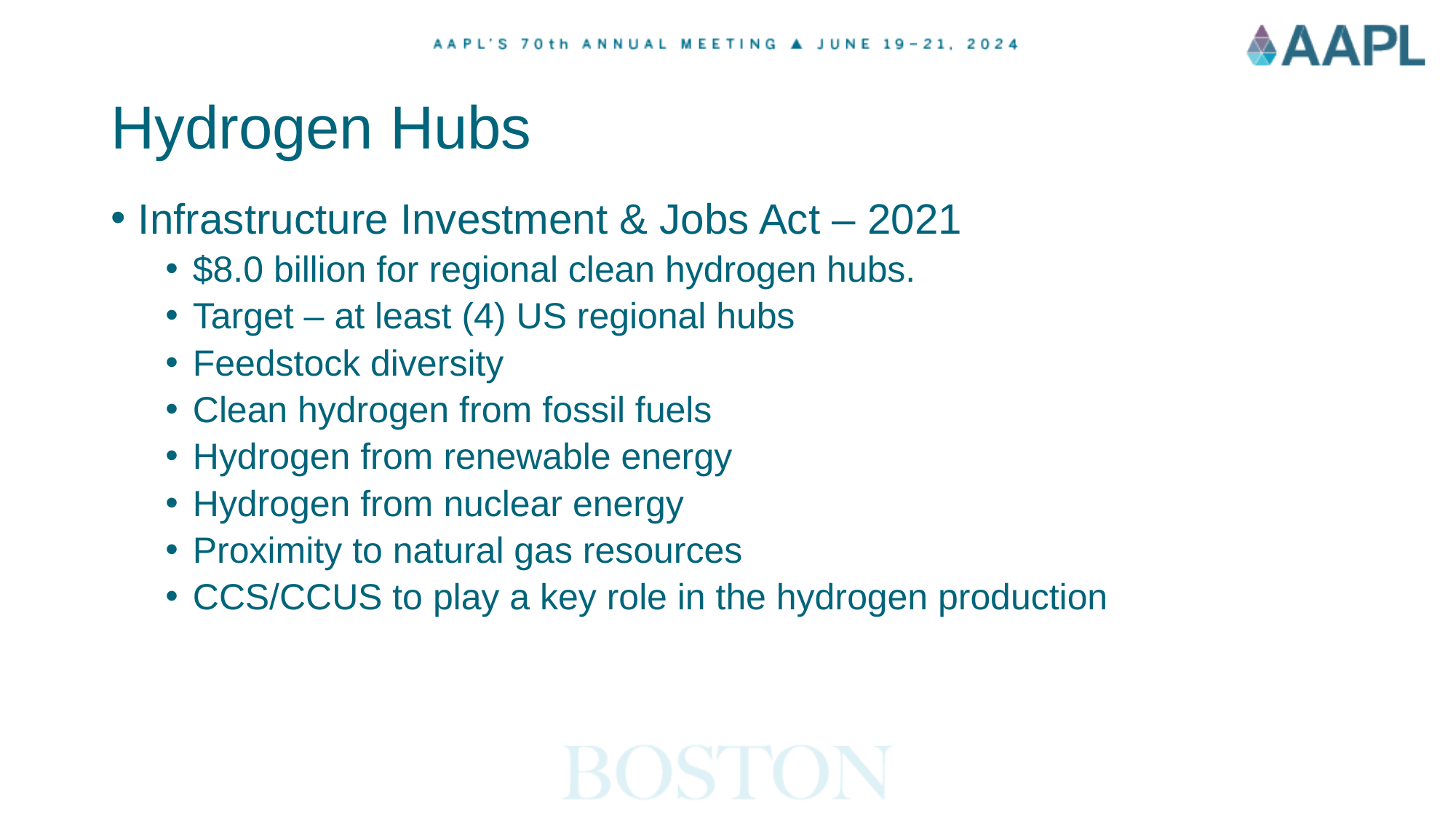

# Hydrogen Hubs
Infrastructure Investment & Jobs Act – 2021
$8.0 billion for regional clean hydrogen hubs.
Target – at least (4) US regional hubs
Feedstock diversity
Clean hydrogen from fossil fuels
Hydrogen from renewable energy
Hydrogen from nuclear energy
Proximity to natural gas resources
CCS/CCUS to play a key role in the hydrogen production